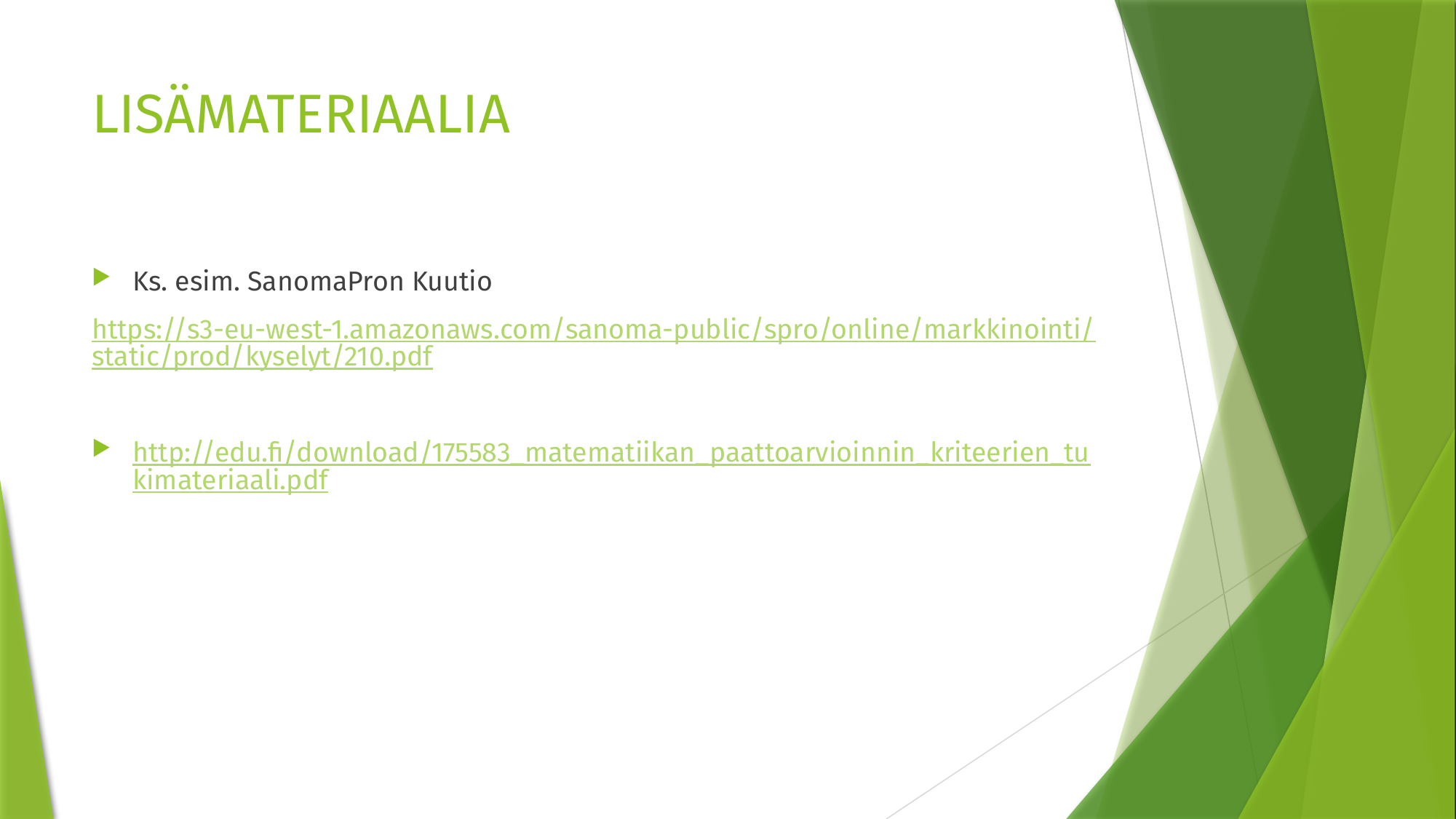

# LISÄMATERIAALIA
Ks. esim. SanomaPron Kuutio
https://s3-eu-west-1.amazonaws.com/sanoma-public/spro/online/markkinointi/static/prod/kyselyt/210.pdf

http://edu.fi/download/175583_matematiikan_paattoarvioinnin_kriteerien_tukimateriaali.pdf